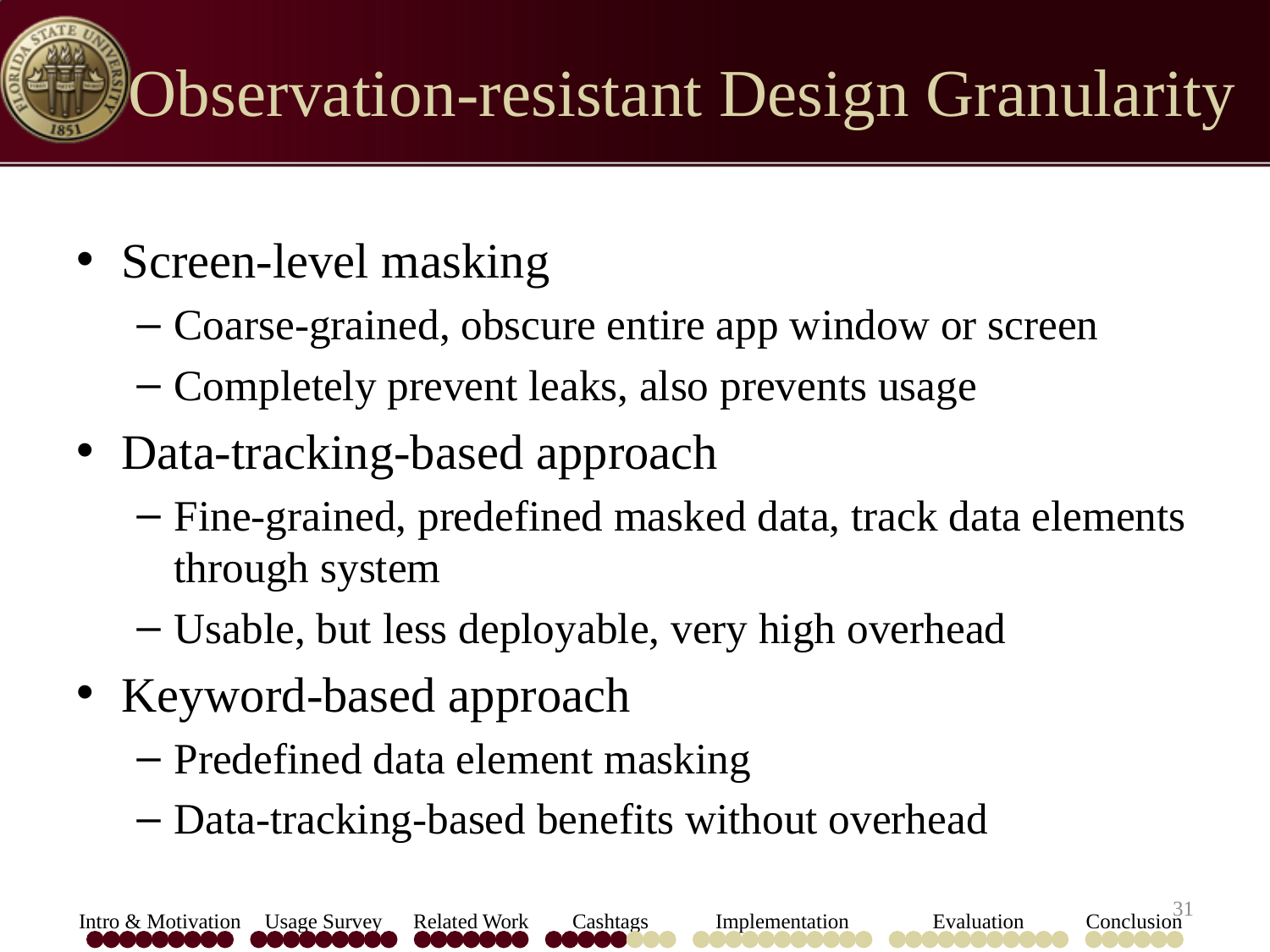

# Observation-resistant Design Granularity
Screen-level masking
Coarse-grained, obscure entire app window or screen
Completely prevent leaks, also prevents usage
Data-tracking-based approach
Fine-grained, predefined masked data, track data elements through system
Usable, but less deployable, very high overhead
Keyword-based approach
Predefined data element masking
Data-tracking-based benefits without overhead

31
Intro & Motivation
Usage Survey
Related Work
Cashtags
Implementation
Evaluation
Conclusion